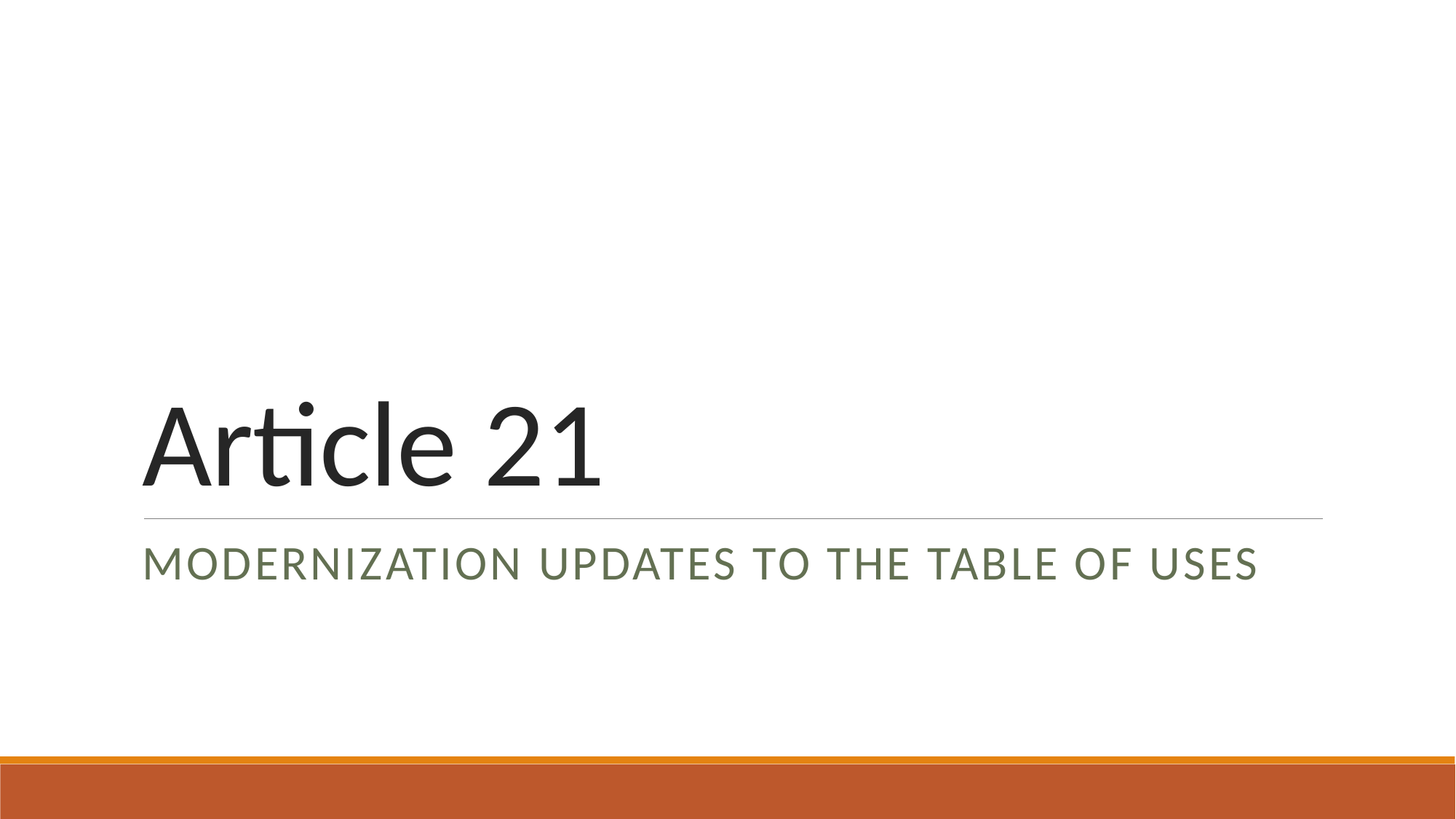

# Article 21
Modernization updates to the TABLE OF USES